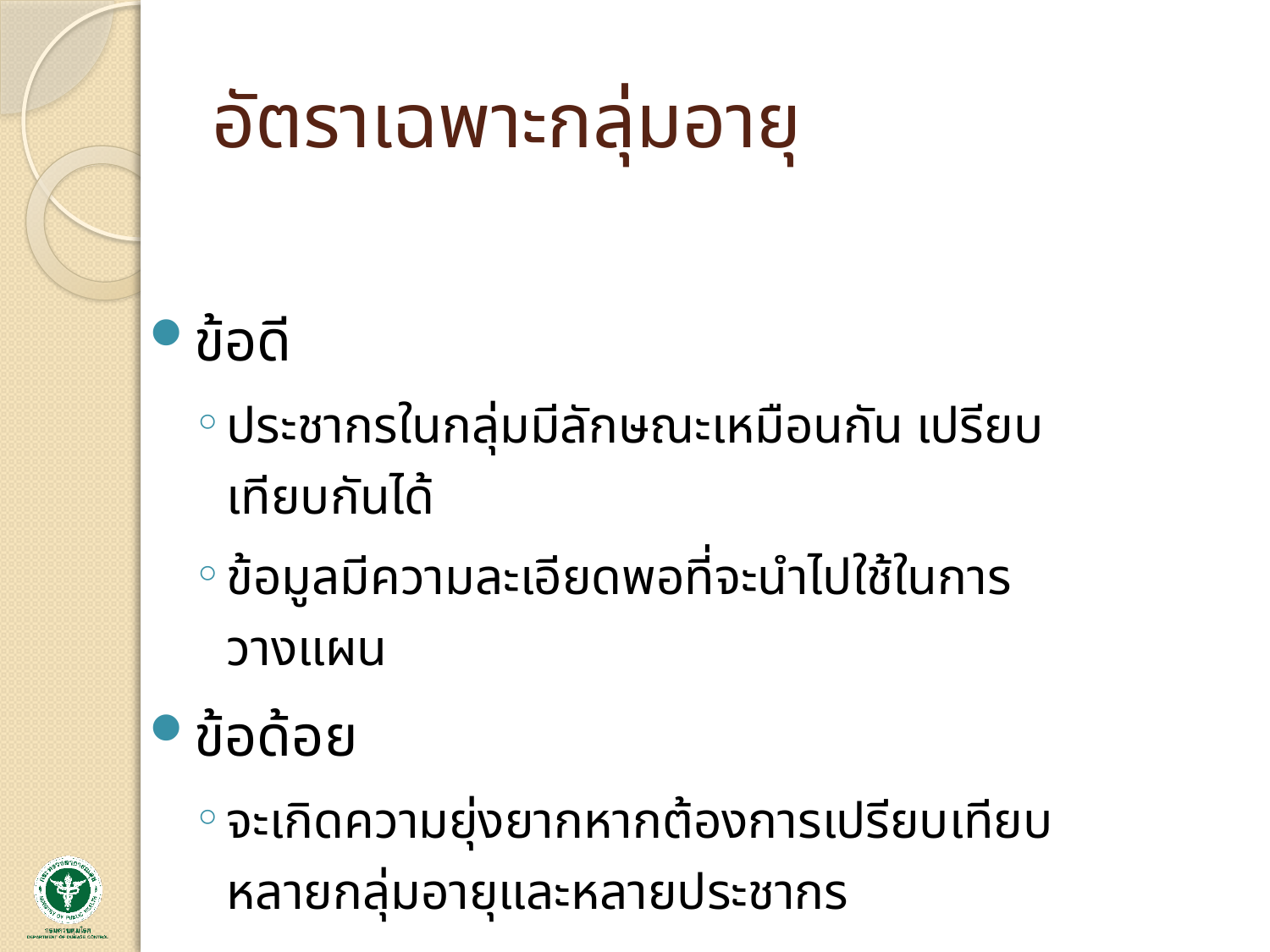

# อัตราเฉพาะกลุ่มอายุ
ข้อดี
ประชากรในกลุ่มมีลักษณะเหมือนกัน เปรียบเทียบกันได้
ข้อมูลมีความละเอียดพอที่จะนำไปใช้ในการวางแผน
ข้อด้อย
จะเกิดความยุ่งยากหากต้องการเปรียบเทียบหลายกลุ่มอายุและหลายประชากร